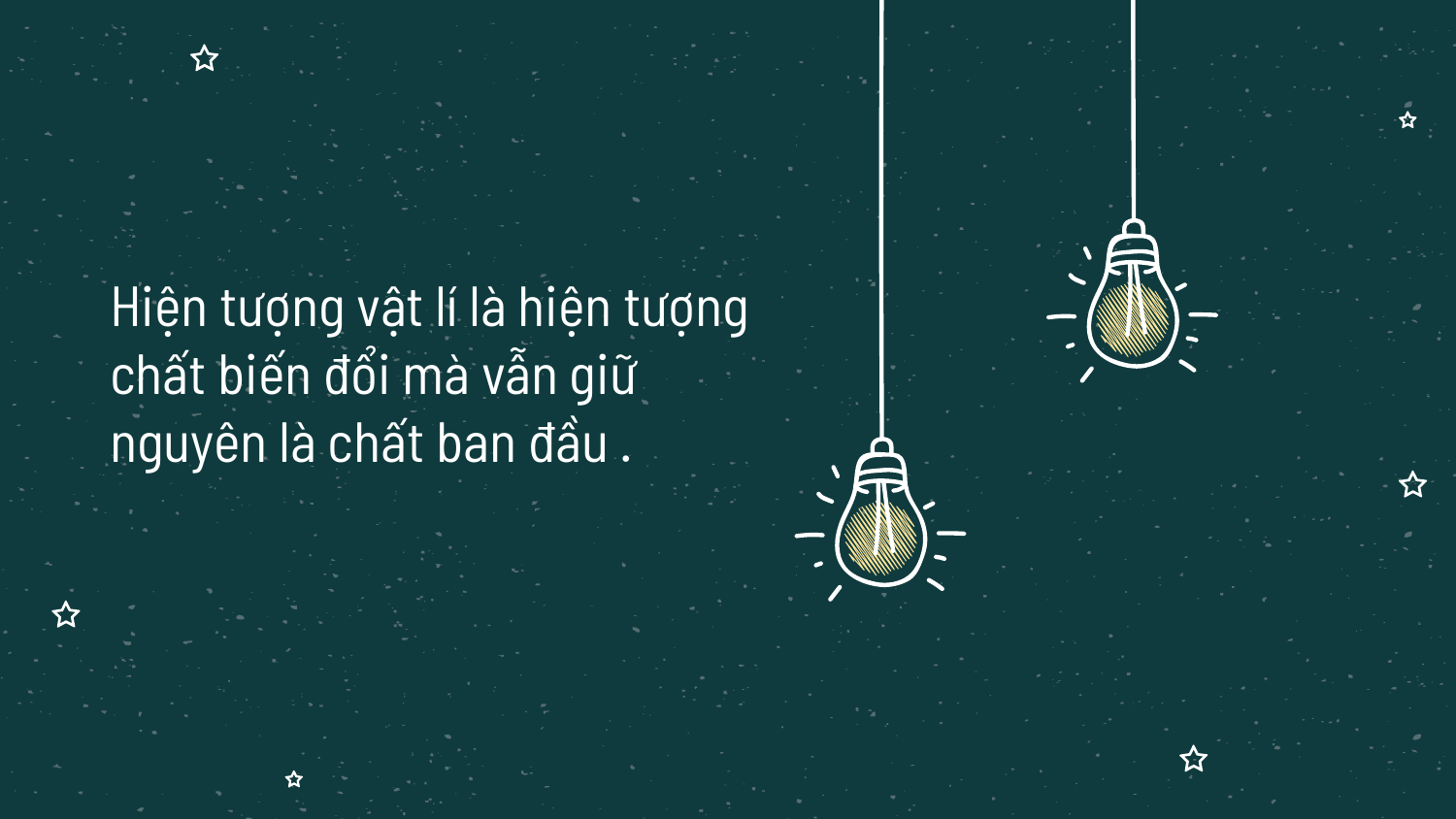

# Hiện tượng vật lí là hiện tượng chất biến đổi mà vẫn giữ nguyên là chất ban đầu .